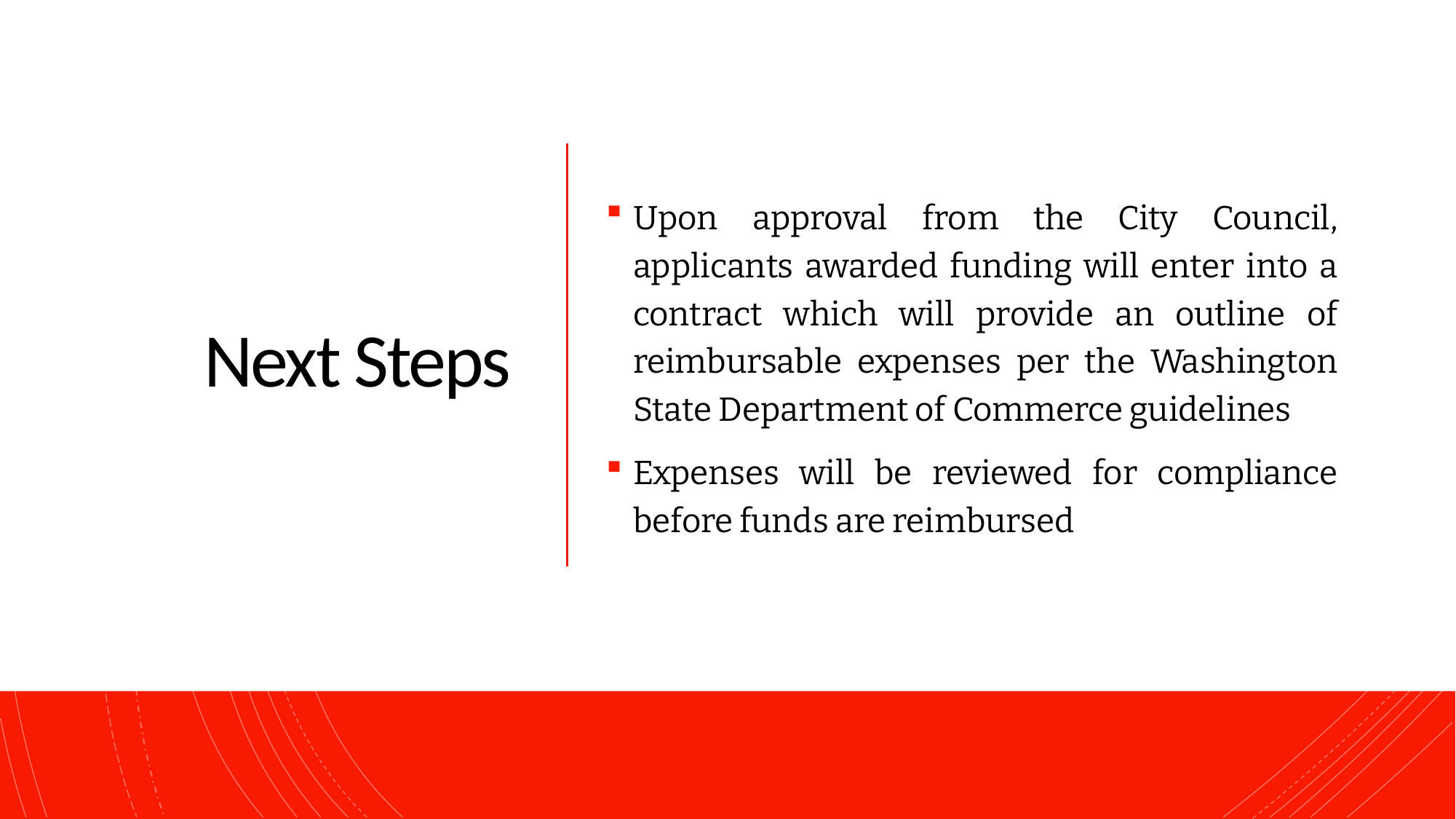

# Next Steps
Upon approval from the City Council, applicants awarded funding will enter into a contract which will provide an outline of reimbursable expenses per the Washington State Department of Commerce guidelines
Expenses will be reviewed for compliance before funds are reimbursed